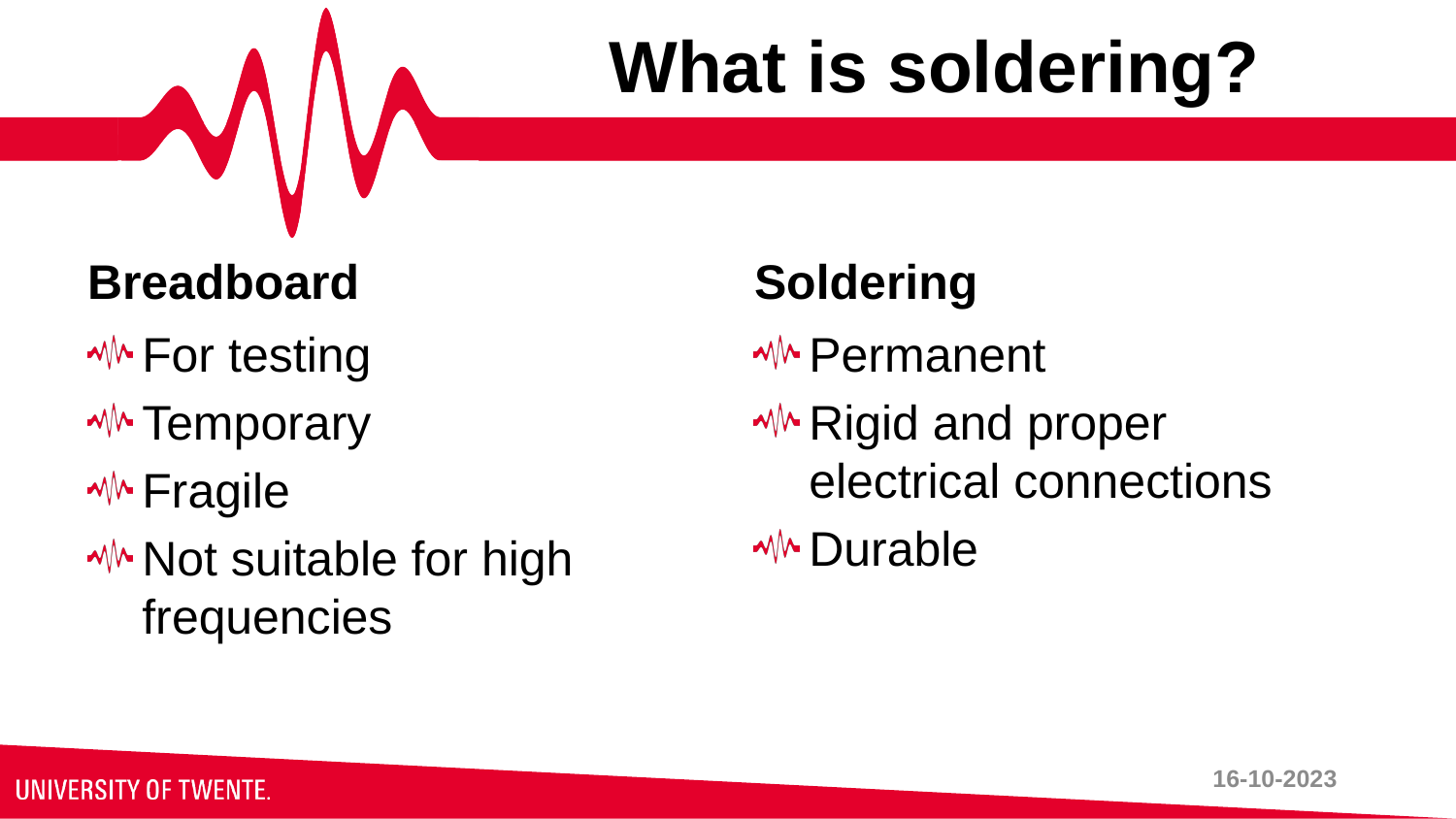

# What is soldering?
Breadboard
Soldering
For testing
Temporary
Fragile
Not suitable for high frequencies
Permanent
Rigid and proper electrical connections
Durable
16-10-2023